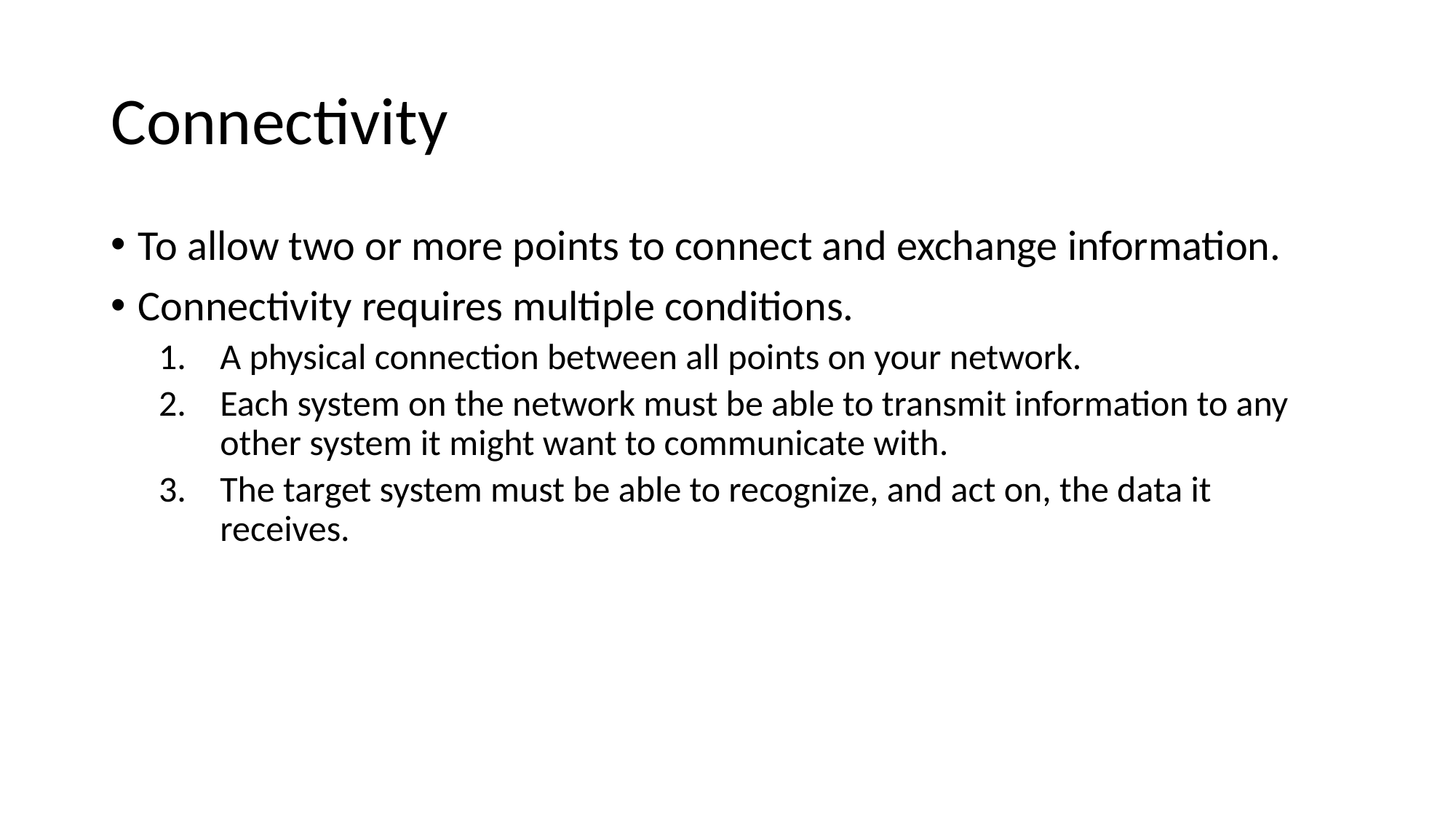

# Connectivity
To allow two or more points to connect and exchange information.
Connectivity requires multiple conditions.
A physical connection between all points on your network.
Each system on the network must be able to transmit information to any other system it might want to communicate with.
The target system must be able to recognize, and act on, the data it receives.